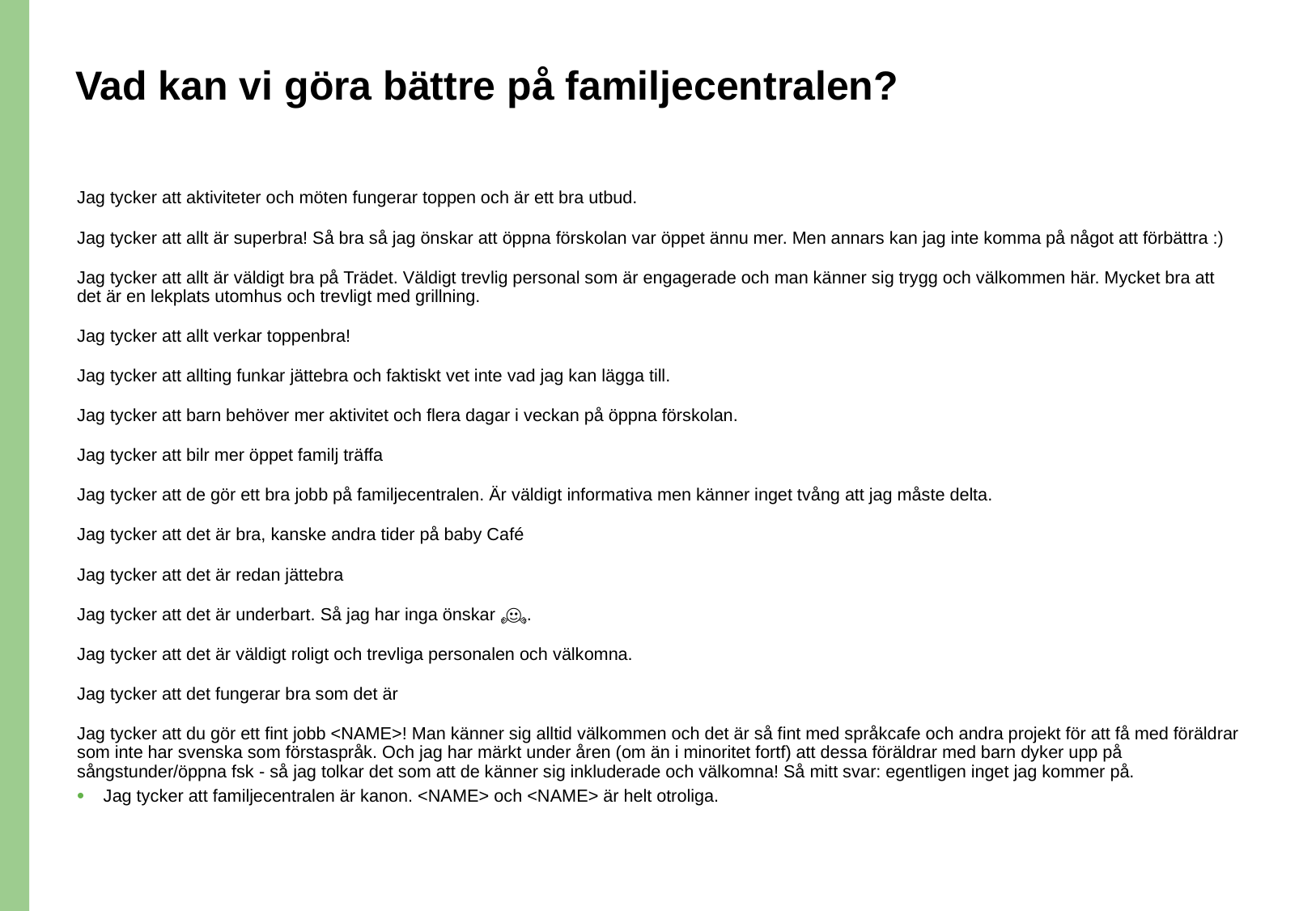

# Vad kan vi göra bättre på familjecentralen?
Jag tycker att aktiviteter och möten fungerar toppen och är ett bra utbud.
Jag tycker att allt är superbra! Så bra så jag önskar att öppna förskolan var öppet ännu mer. Men annars kan jag inte komma på något att förbättra :)
Jag tycker att allt är väldigt bra på Trädet. Väldigt trevlig personal som är engagerade och man känner sig trygg och välkommen här. Mycket bra att det är en lekplats utomhus och trevligt med grillning.
Jag tycker att allt verkar toppenbra!
Jag tycker att allting funkar jättebra och faktiskt vet inte vad jag kan lägga till.
Jag tycker att barn behöver mer aktivitet och flera dagar i veckan på öppna förskolan.
Jag tycker att bilr mer öppet familj träffa
Jag tycker att de gör ett bra jobb på familjecentralen. Är väldigt informativa men känner inget tvång att jag måste delta.
Jag tycker att det är bra, kanske andra tider på baby Café
Jag tycker att det är redan jättebra
Jag tycker att det är underbart. Så jag har inga önskar 🤗.
Jag tycker att det är väldigt roligt och trevliga personalen och välkomna.
Jag tycker att det fungerar bra som det är
Jag tycker att du gör ett fint jobb <NAME>! Man känner sig alltid välkommen och det är så fint med språkcafe och andra projekt för att få med föräldrar som inte har svenska som förstaspråk. Och jag har märkt under åren (om än i minoritet fortf) att dessa föräldrar med barn dyker upp på sångstunder/öppna fsk - så jag tolkar det som att de känner sig inkluderade och välkomna! Så mitt svar: egentligen inget jag kommer på.
Jag tycker att familjecentralen är kanon. <NAME> och <NAME> är helt otroliga.